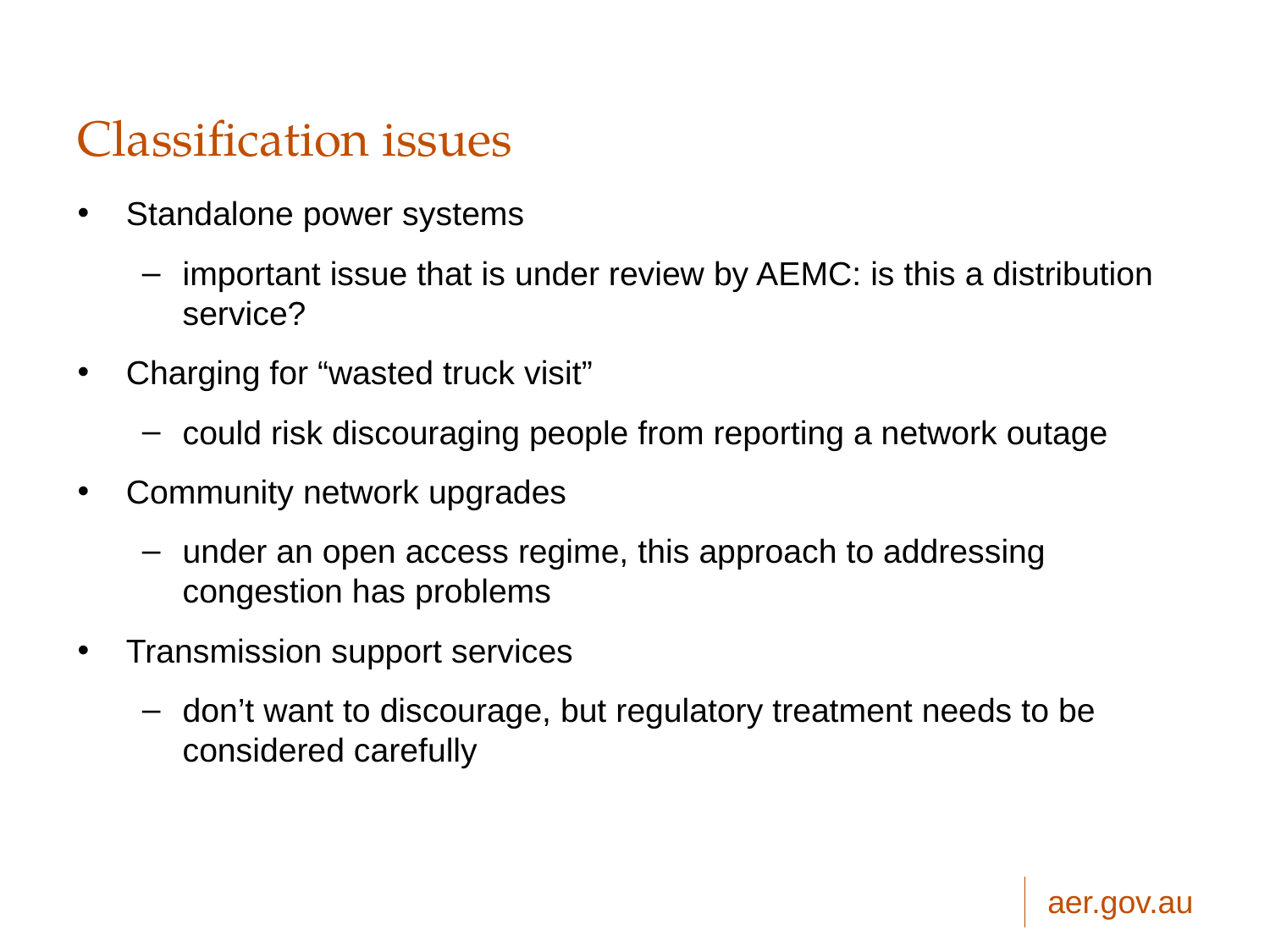

# Classification issues
Standalone power systems
important issue that is under review by AEMC: is this a distribution service?
Charging for “wasted truck visit”
could risk discouraging people from reporting a network outage
Community network upgrades
under an open access regime, this approach to addressing congestion has problems
Transmission support services
don’t want to discourage, but regulatory treatment needs to be considered carefully